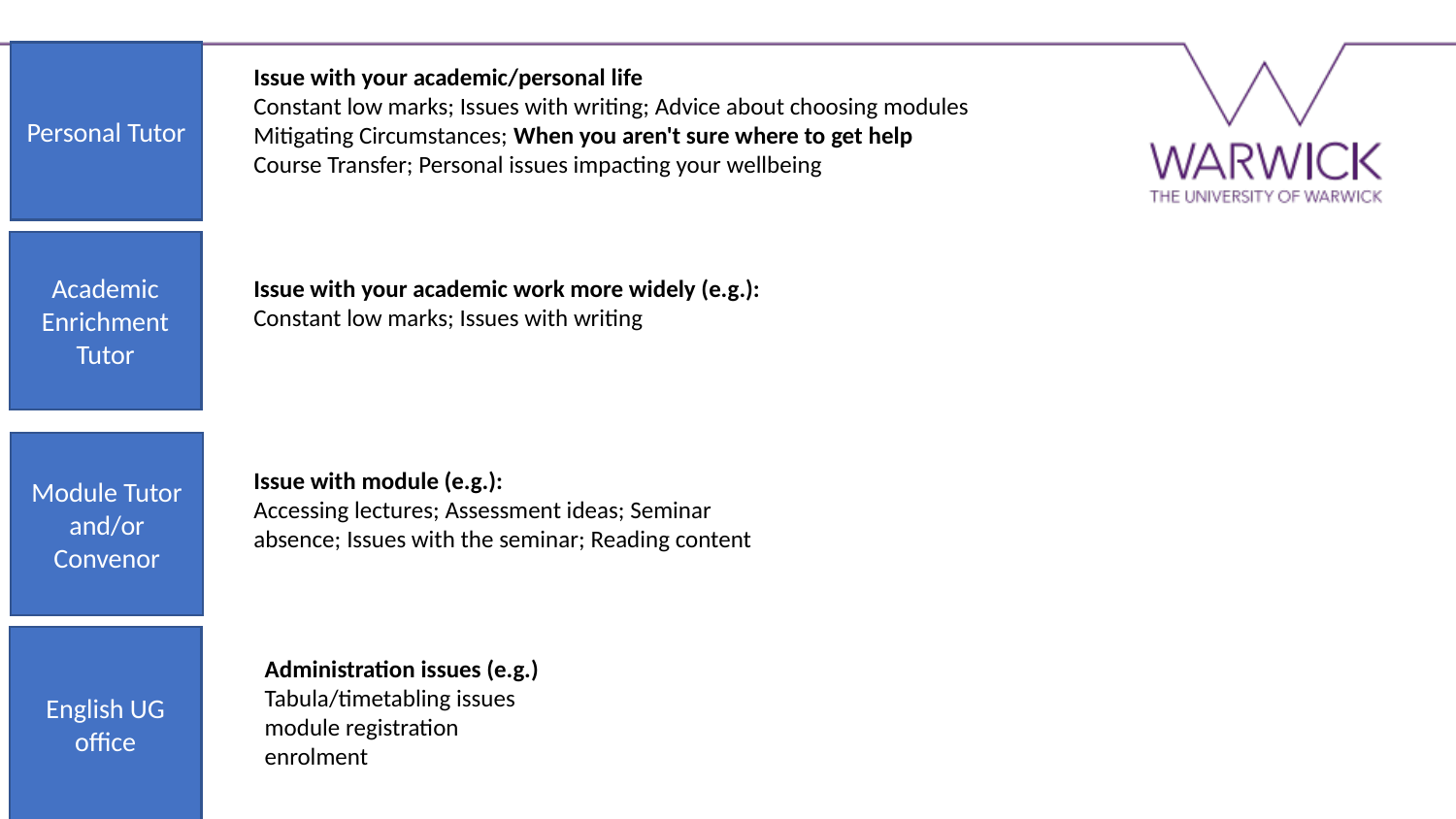

Personal Tutor
Issue with your academic/personal life
Constant low marks; Issues with writing; Advice about choosing modules
Mitigating Circumstances; When you aren't sure where to get help
Course Transfer; Personal issues impacting your wellbeing

Academic Enrichment Tutor
Issue with your academic work more widely (e.g.):
Constant low marks; Issues with writing
Module Tutor and/or Convenor
Issue with module (e.g.):
Accessing lectures; Assessment ideas; Seminar absence; Issues with the seminar; Reading content

English UG office
Administration issues (e.g.) 
Tabula/timetabling issues
module registration
enrolment